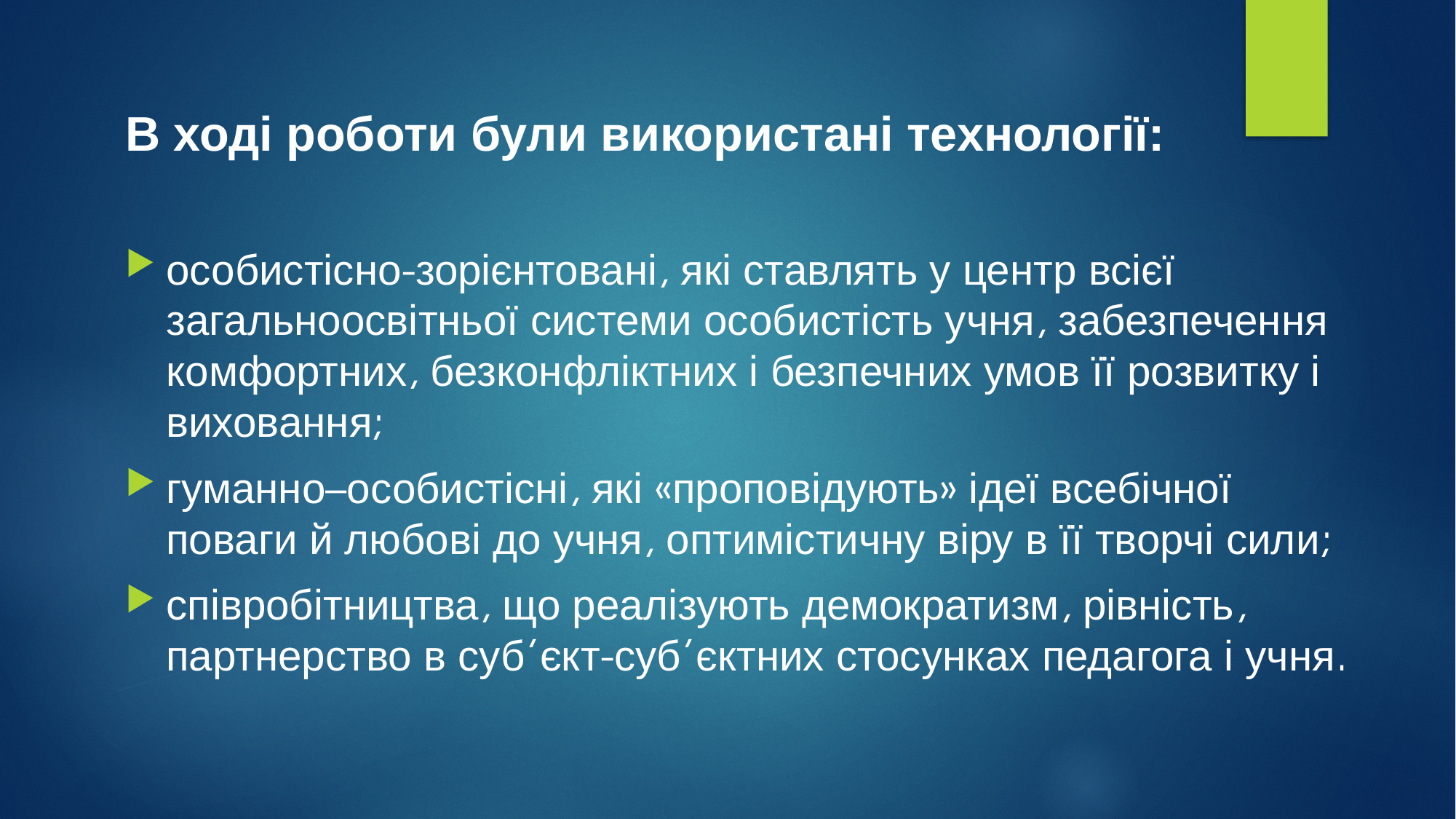

В ході роботи були використані технології:

особистісно-зорієнтовані, які ставлять у центр всієї загальноосвітньої системи особистість учня, забезпечення комфортних, безконфліктних і безпечних умов її розвитку і виховання;
гуманно–особистісні, які «проповідують» ідеї всебічної поваги й любові до учня, оптимістичну віру в її творчі сили;
співробітництва, що реалізують демократизм, рівність, партнерство в суб’єкт-суб’єктних стосунках педагога і учня.